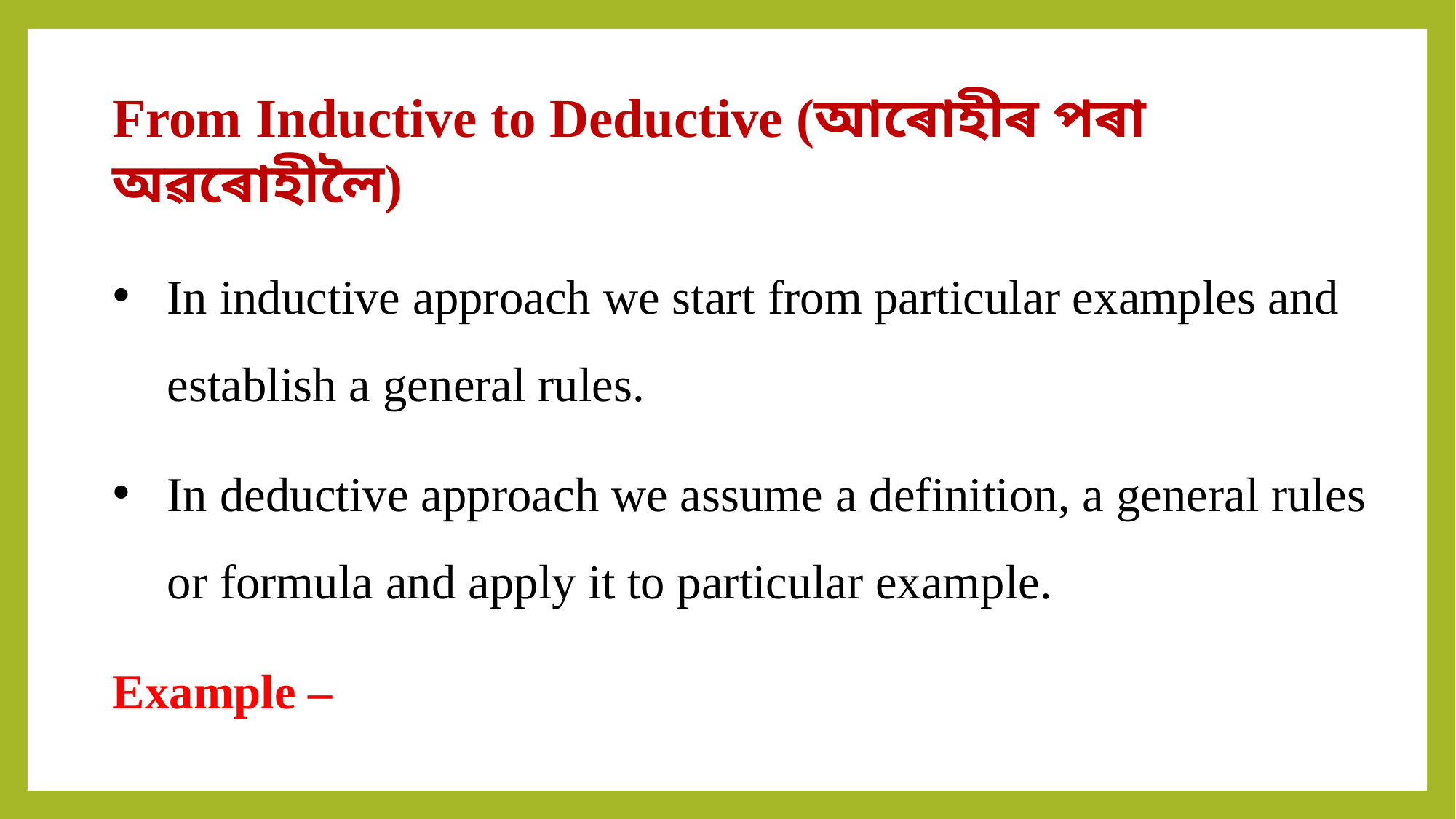

From Inductive to Deductive (আৰোহীৰ পৰা অৱৰোহীলৈ)
In inductive approach we start from particular examples and establish a general rules.
In deductive approach we assume a definition, a general rules or formula and apply it to particular example.
Example –